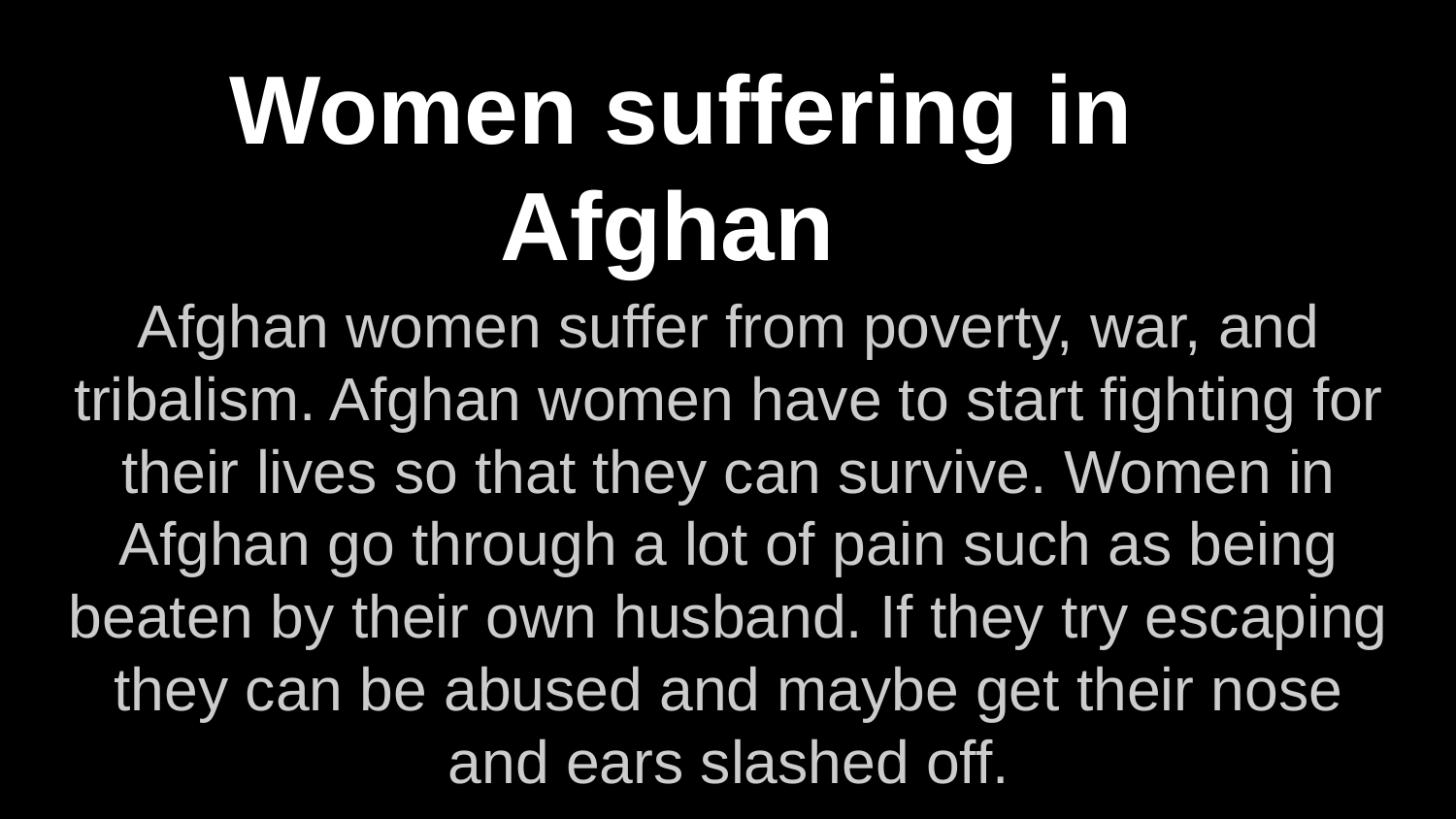

# Women suffering in Afghan
Afghan women suffer from poverty, war, and tribalism. Afghan women have to start fighting for their lives so that they can survive. Women in Afghan go through a lot of pain such as being beaten by their own husband. If they try escaping they can be abused and maybe get their nose and ears slashed off.